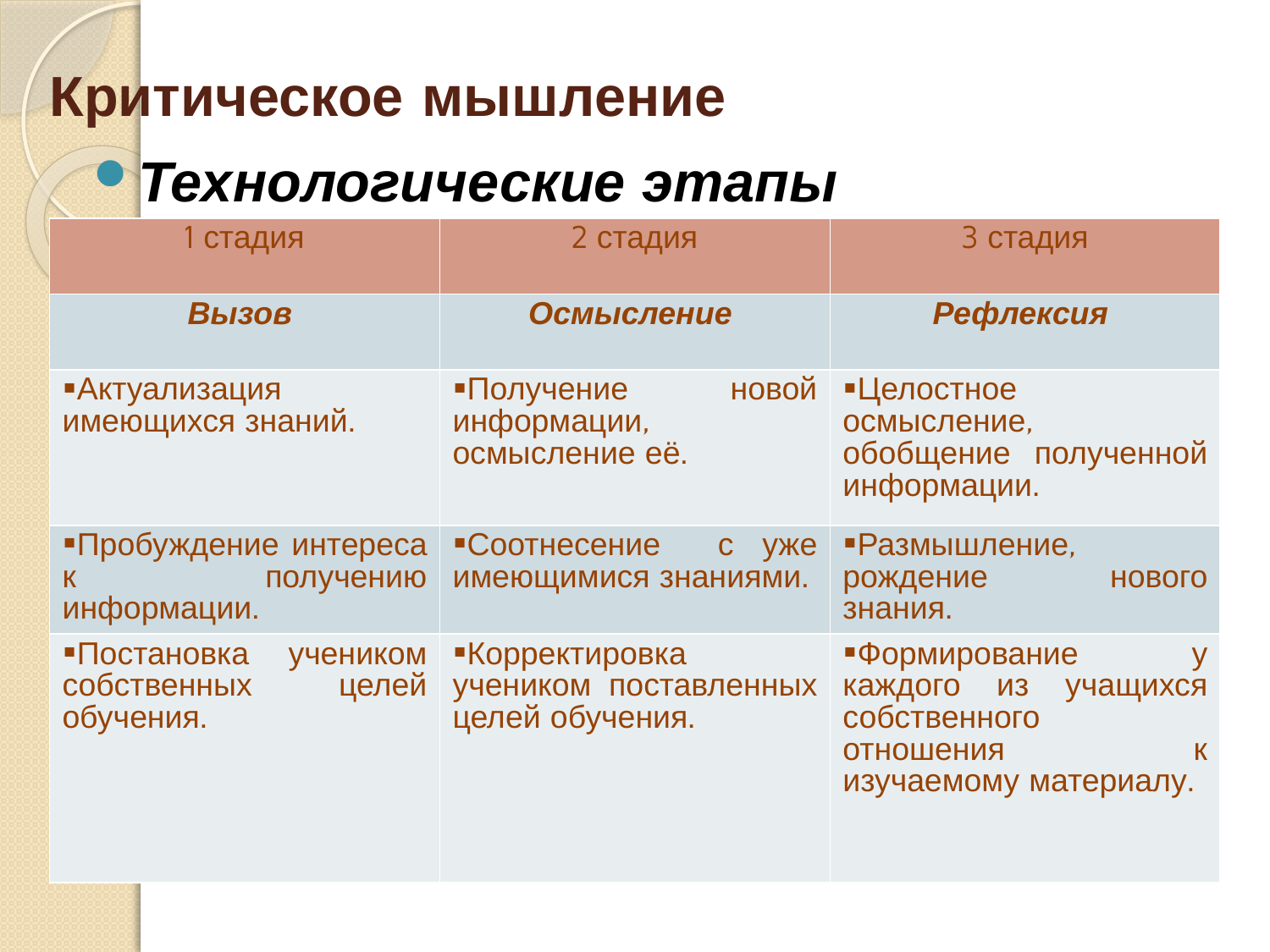

# Критическое мышление
Технологические этапы

| 1 стадия | 2 стадия | 3 стадия |
| --- | --- | --- |
| Вызов | Осмысление | Рефлексия |
| Актуализация имеющихся знаний. | Получение новой информации, осмысление её. | Целостное осмысление, обобщение полученной информации. |
| Пробуждение интереса к получению информации. | Соотнесение с уже имеющимися знаниями. | Размышление, рождение нового знания. |
| Постановка учеником собственных целей обучения. | Корректировка учеником поставленных целей обучения. | Формирование у каждого из учащихся собственного отношения к изучаемому материалу. |